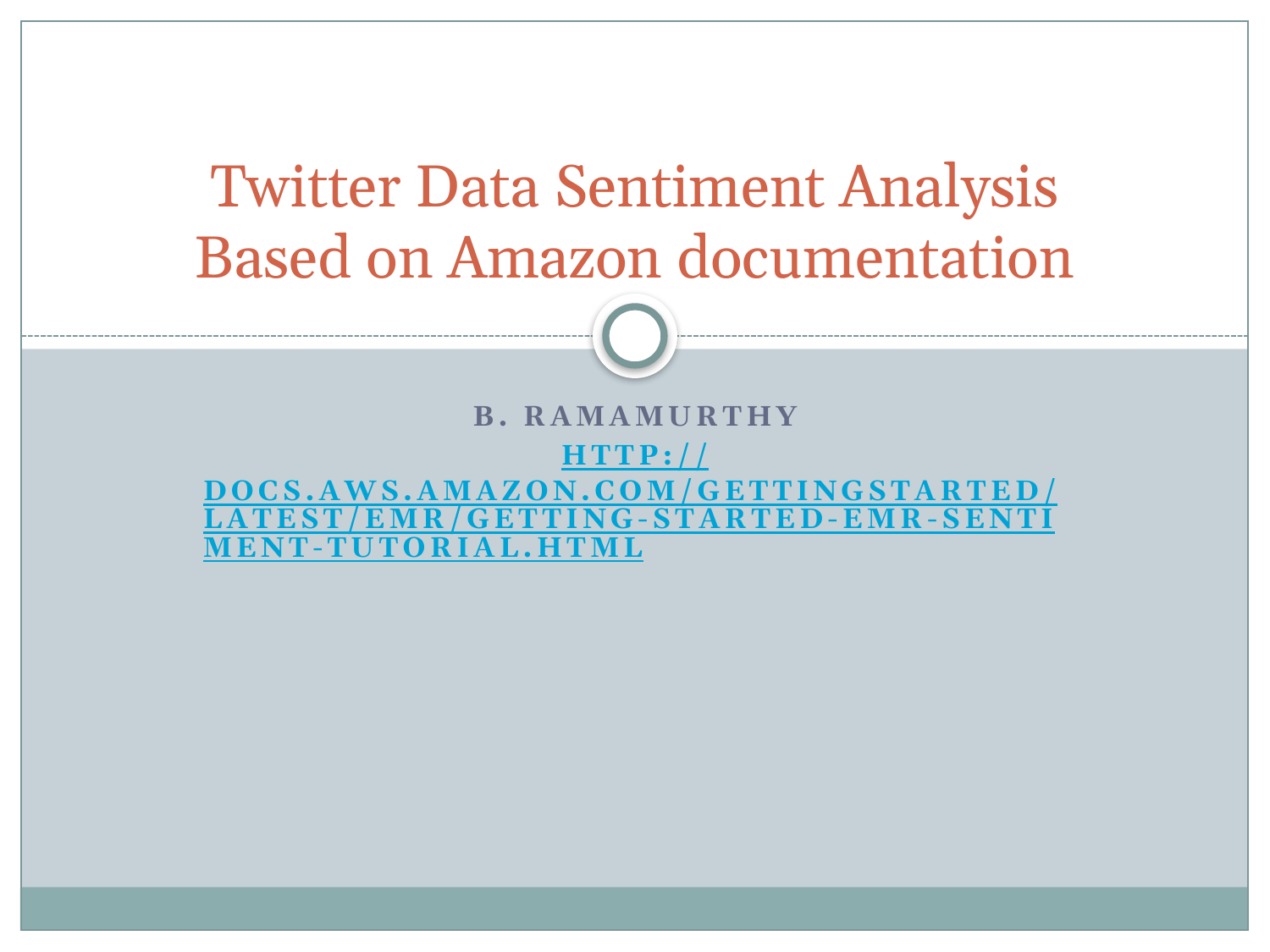

# Twitter Data Sentiment Analysis Based on Amazon documentation
B. Ramamurthy
http://docs.aws.amazon.com/gettingstarted/latest/emr/getting-started-emr-sentiment-tutorial.html